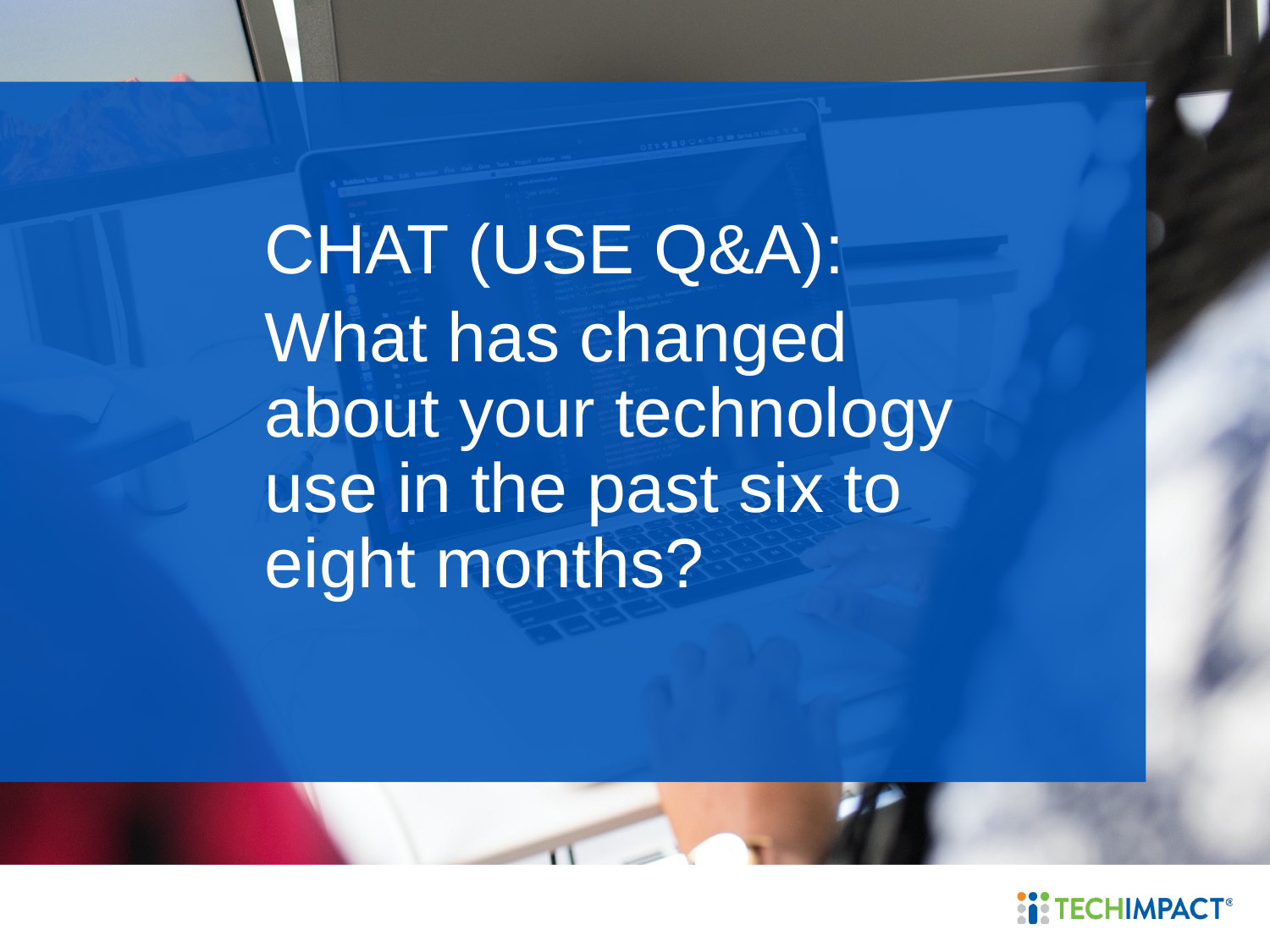

CHAT (USE Q&A):
What has changed about your technology use in the past six to eight months?